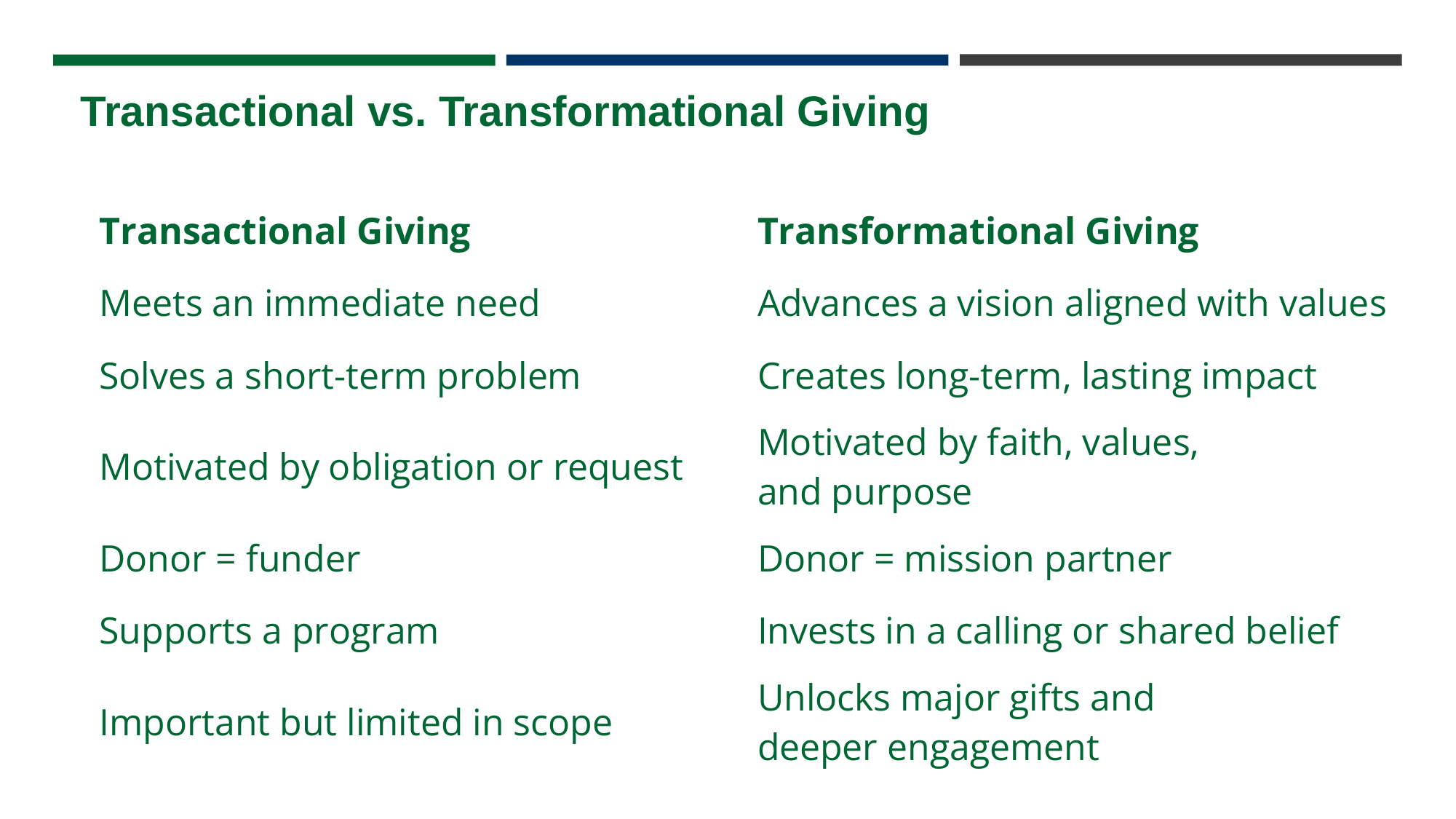

# Transactional vs. Transformational Giving
| Transactional Giving | Transformational Giving |
| --- | --- |
| Meets an immediate need | Advances a vision aligned with values |
| Solves a short-term problem | Creates long-term, lasting impact |
| Motivated by obligation or request | Motivated by faith, values, and purpose |
| Donor = funder | Donor = mission partner |
| Supports a program | Invests in a calling or shared belief |
| Important but limited in scope | Unlocks major gifts and deeper engagement |